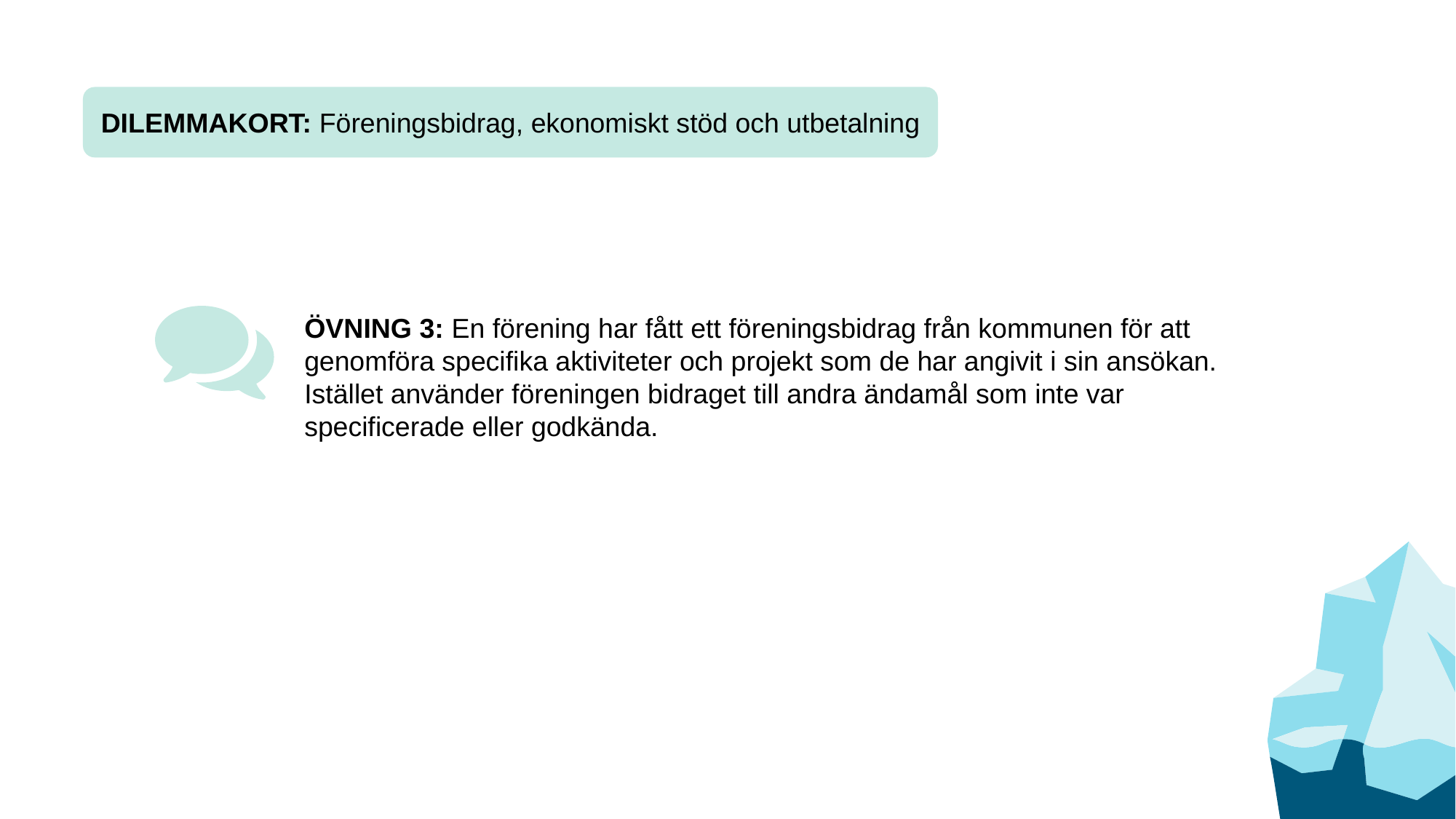

DILEMMAKORT: Föreningsbidrag, ekonomiskt stöd och utbetalning
ÖVNING 3: En förening har fått ett föreningsbidrag från kommunen för att genomföra specifika aktiviteter och projekt som de har angivit i sin ansökan. Istället använder föreningen bidraget till andra ändamål som inte var specificerade eller godkända.